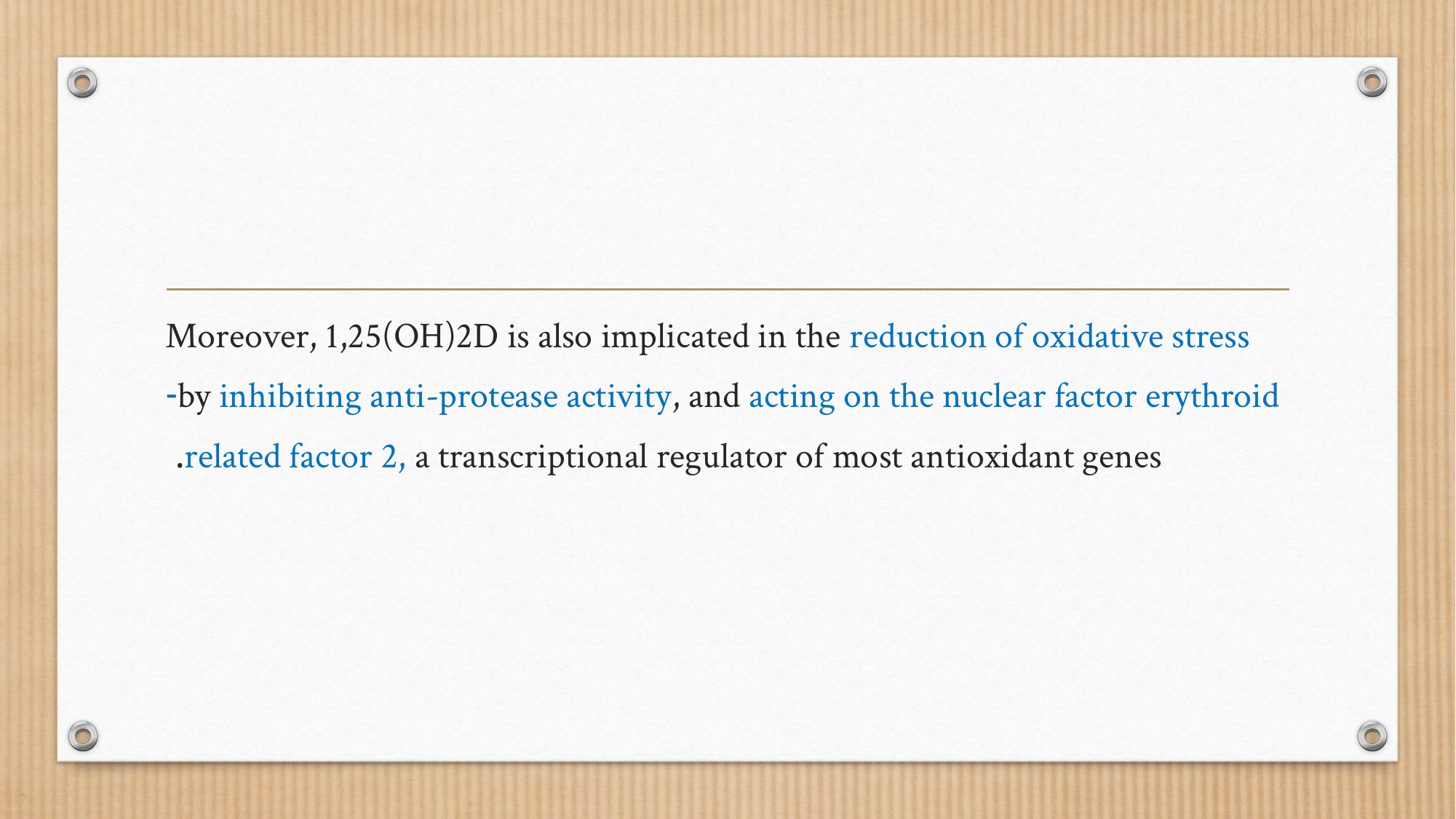

#
 Moreover, 1,25(OH)2D is also implicated in the reduction of oxidative stress
 by inhibiting anti-protease activity, and acting on the nuclear factor erythroid-
related factor 2, a transcriptional regulator of most antioxidant genes.